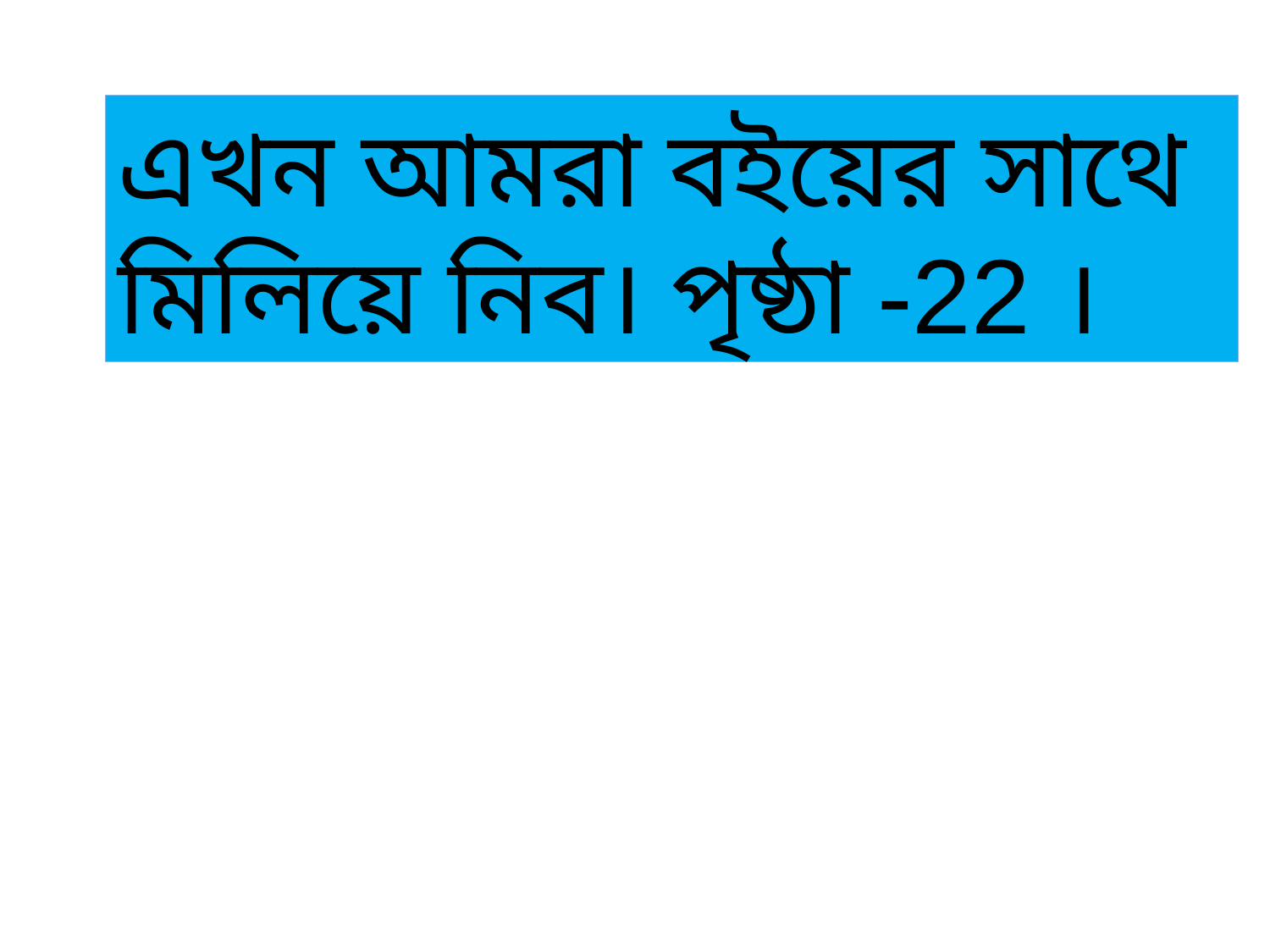

এখন আমরা বইয়ের সাথে মিলিয়ে নিব। পৃষ্ঠা -22 ।